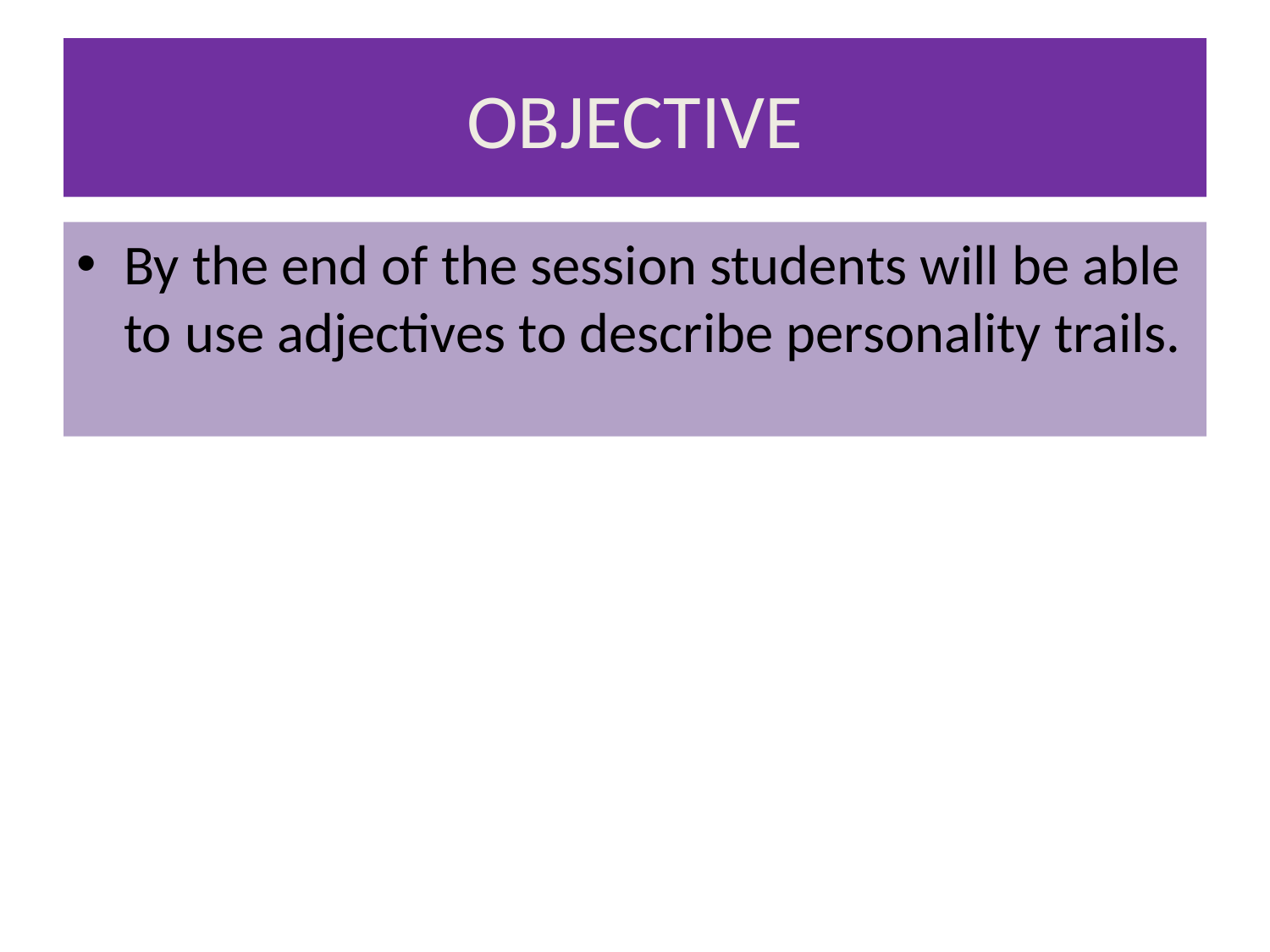

# OBJECTIVE
By the end of the session students will be able to use adjectives to describe personality trails.